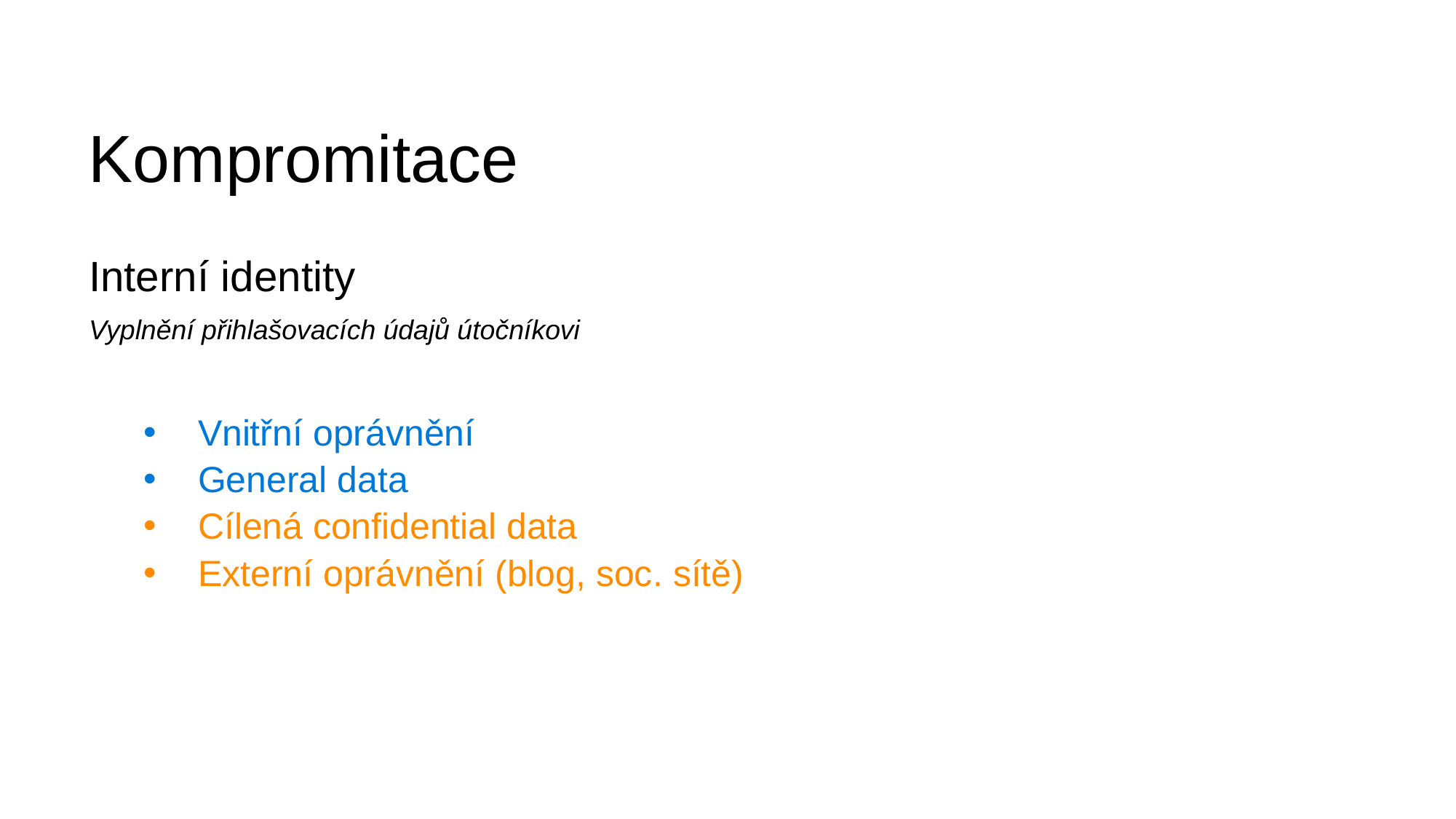

# Kompromitace
Interní identity
Vyplnění přihlašovacích údajů útočníkovi

Vnitřní oprávnění
General data
Cílená confidential data
Externí oprávnění (blog, soc. sítě)